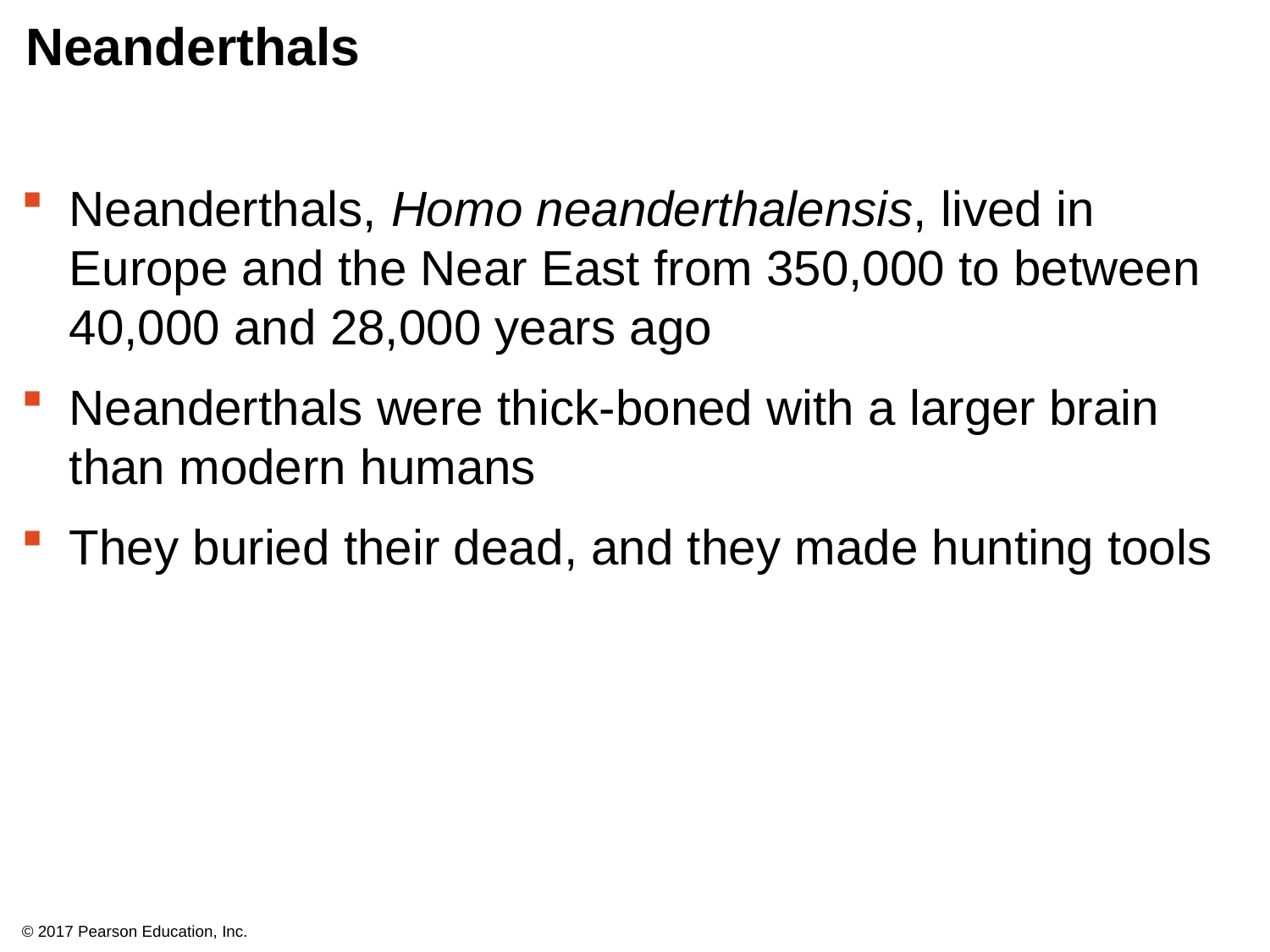

# Neanderthals
Neanderthals, Homo neanderthalensis, lived in Europe and the Near East from 350,000 to between 40,000 and 28,000 years ago
Neanderthals were thick-boned with a larger brain than modern humans
They buried their dead, and they made hunting tools

© 2017 Pearson Education, Inc.